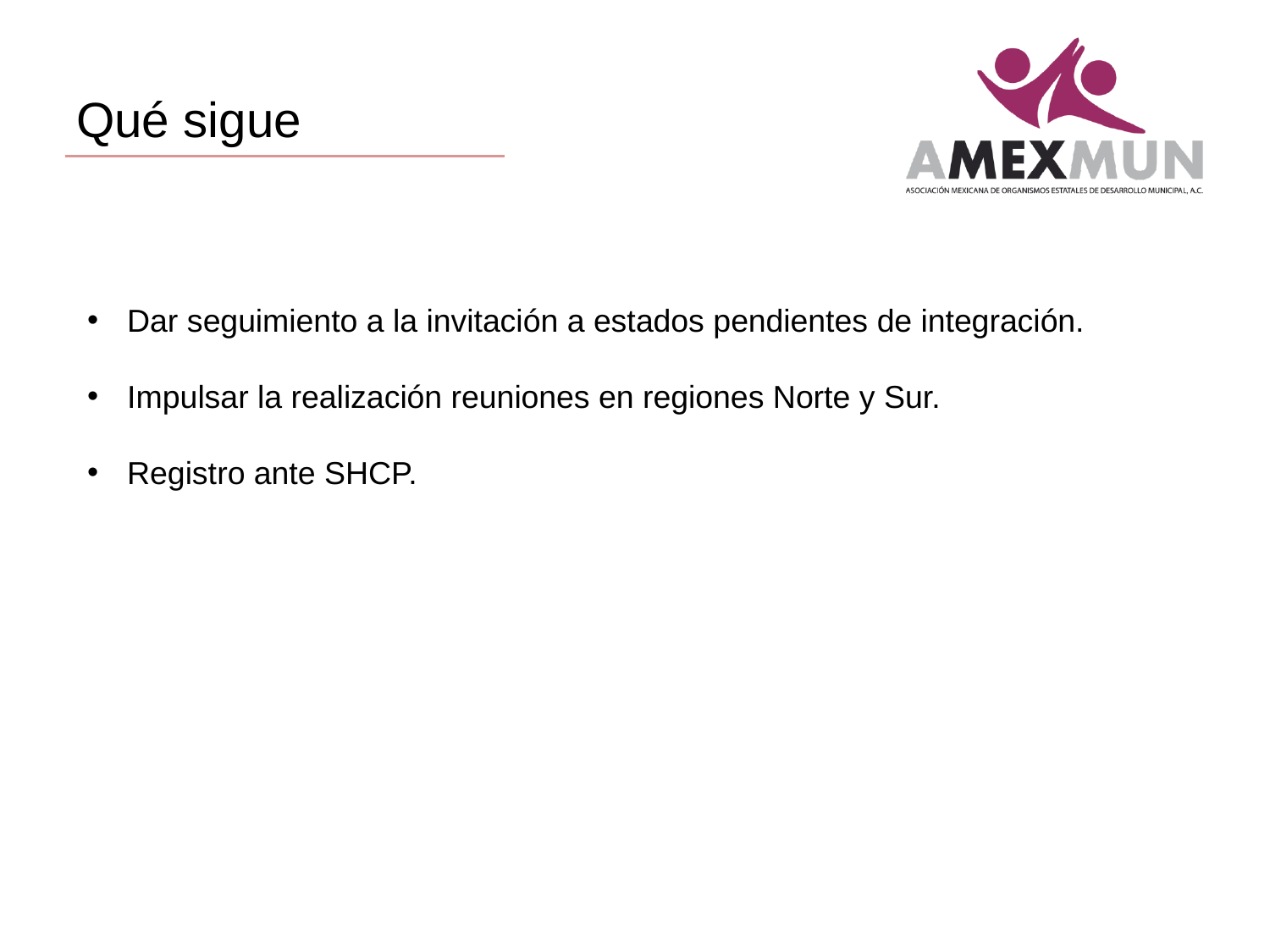

# Qué sigue
Dar seguimiento a la invitación a estados pendientes de integración.
Impulsar la realización reuniones en regiones Norte y Sur.
Registro ante SHCP.